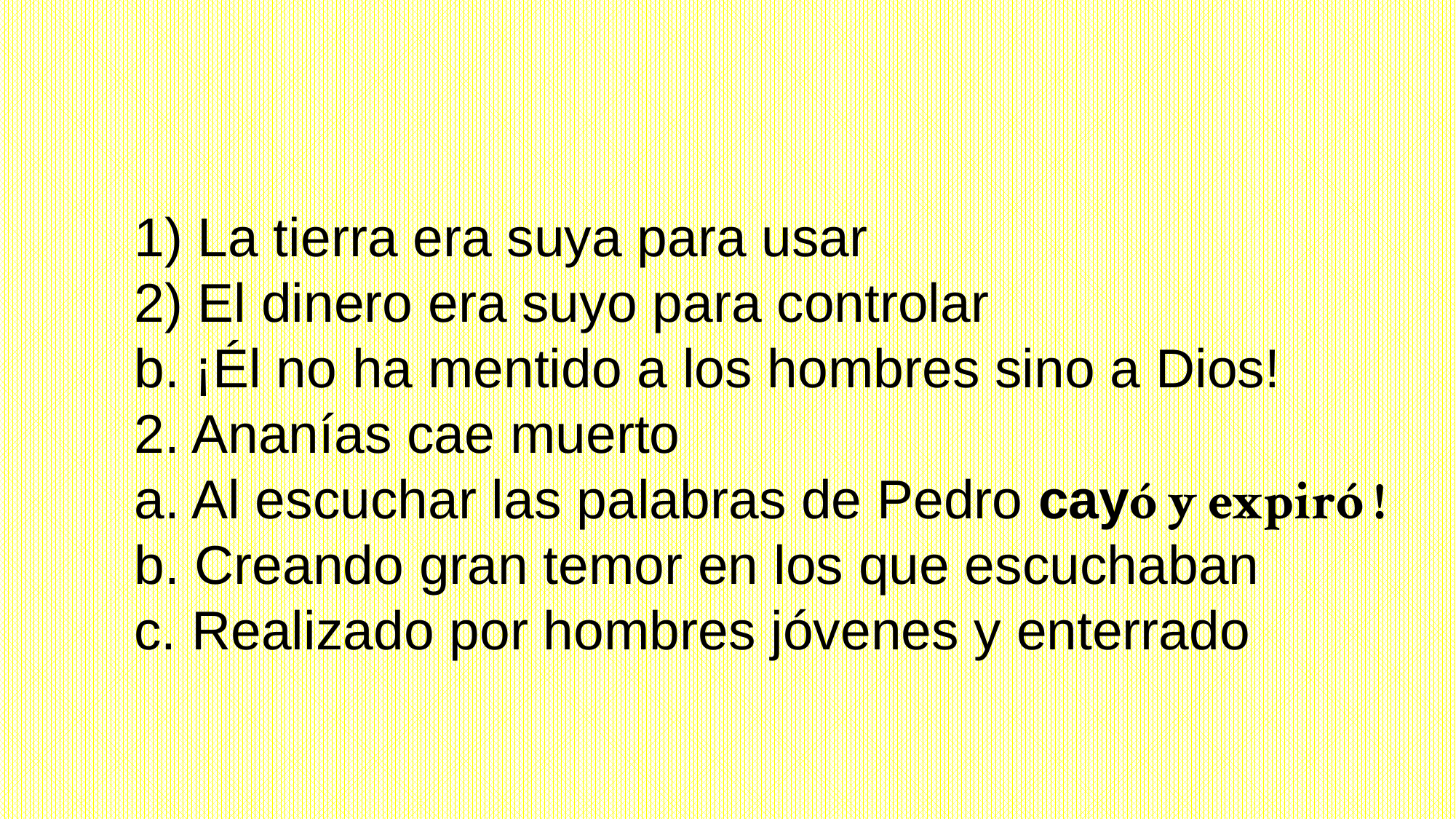

1) La tierra era suya para usar
2) El dinero era suyo para controlar
b. ¡Él no ha mentido a los hombres sino a Dios!
2. Ananías cae muerto
a. Al escuchar las palabras de Pedro cayó y expiró !
b. Creando gran temor en los que escuchaban
c. Realizado por hombres jóvenes y enterrado